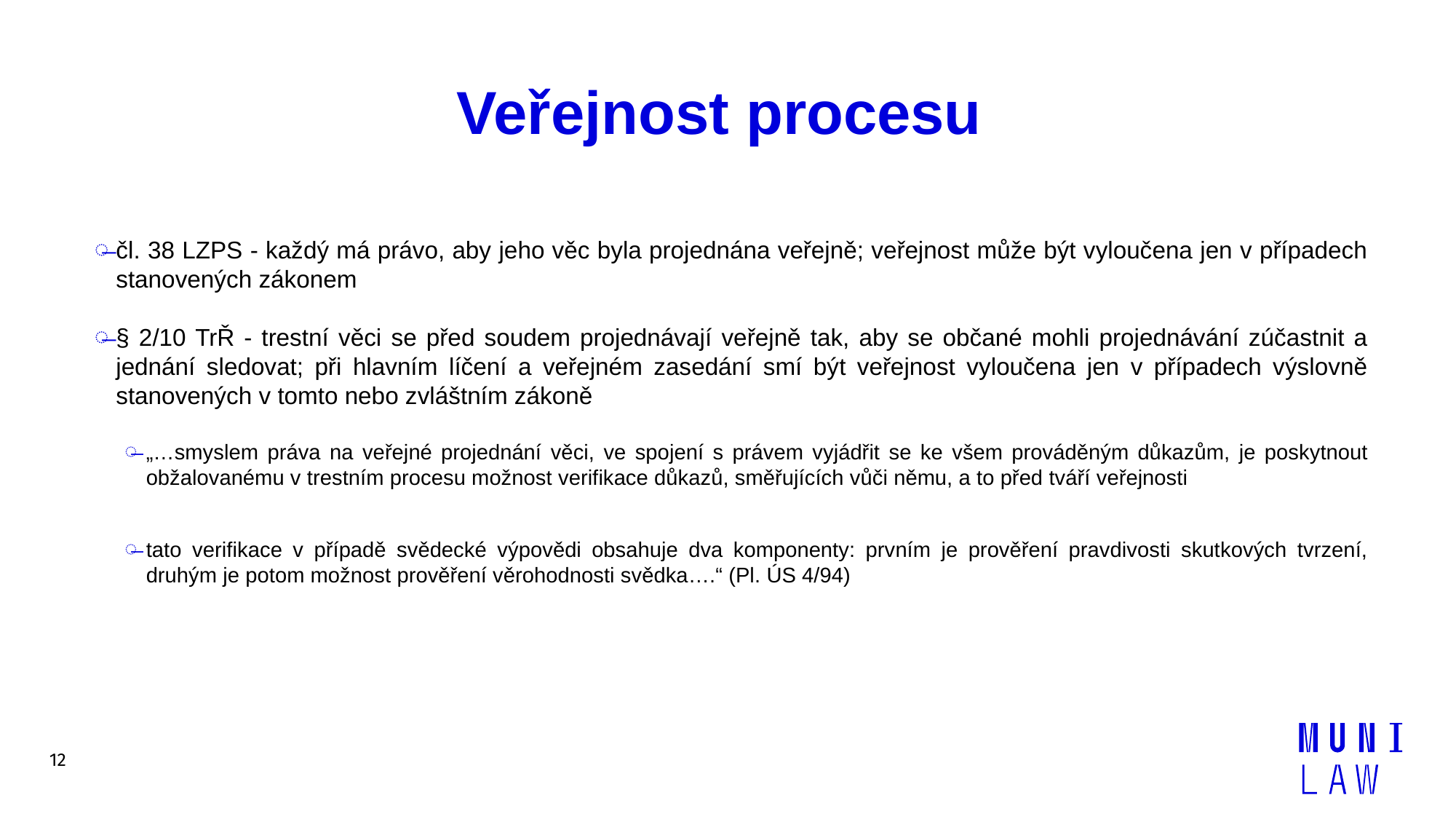

# Veřejnost procesu

čl. 38 LZPS - každý má právo, aby jeho věc byla projednána veřejně; veřejnost může být vyloučena jen v případech stanovených zákonem

§ 2/10 TrŘ - trestní věci se před soudem projednávají veřejně tak, aby se občané mohli projednávání zúčastnit a jednání sledovat; při hlavním líčení a veřejném zasedání smí být veřejnost vyloučena jen v případech výslovně stanovených v tomto nebo zvláštním zákoně

„…smyslem práva na veřejné projednání věci, ve spojení s právem vyjádřit se ke všem prováděným důkazům, je poskytnout obžalovanému v trestním procesu možnost verifikace důkazů, směřujících vůči němu, a to před tváří veřejnosti

tato verifikace v případě svědecké výpovědi obsahuje dva komponenty: prvním je prověření pravdivosti skutkových tvrzení, druhým je potom možnost prověření věrohodnosti svědka….“ (Pl. ÚS 4/94)

12